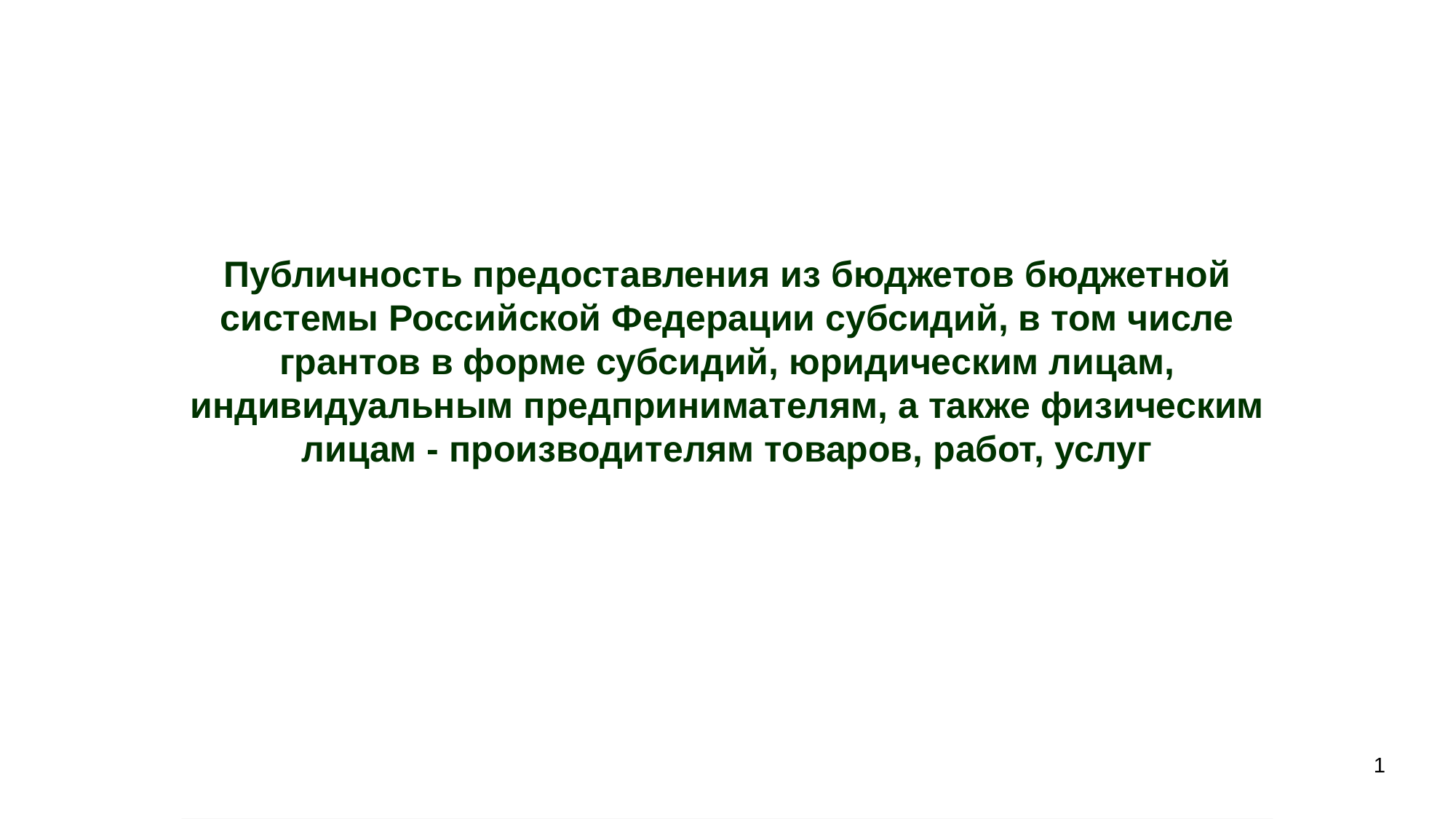

Публичность предоставления из бюджетов бюджетной системы Российской Федерации субсидий, в том числе грантов в форме субсидий, юридическим лицам, индивидуальным предпринимателям, а также физическим лицам - производителям товаров, работ, услуг

1